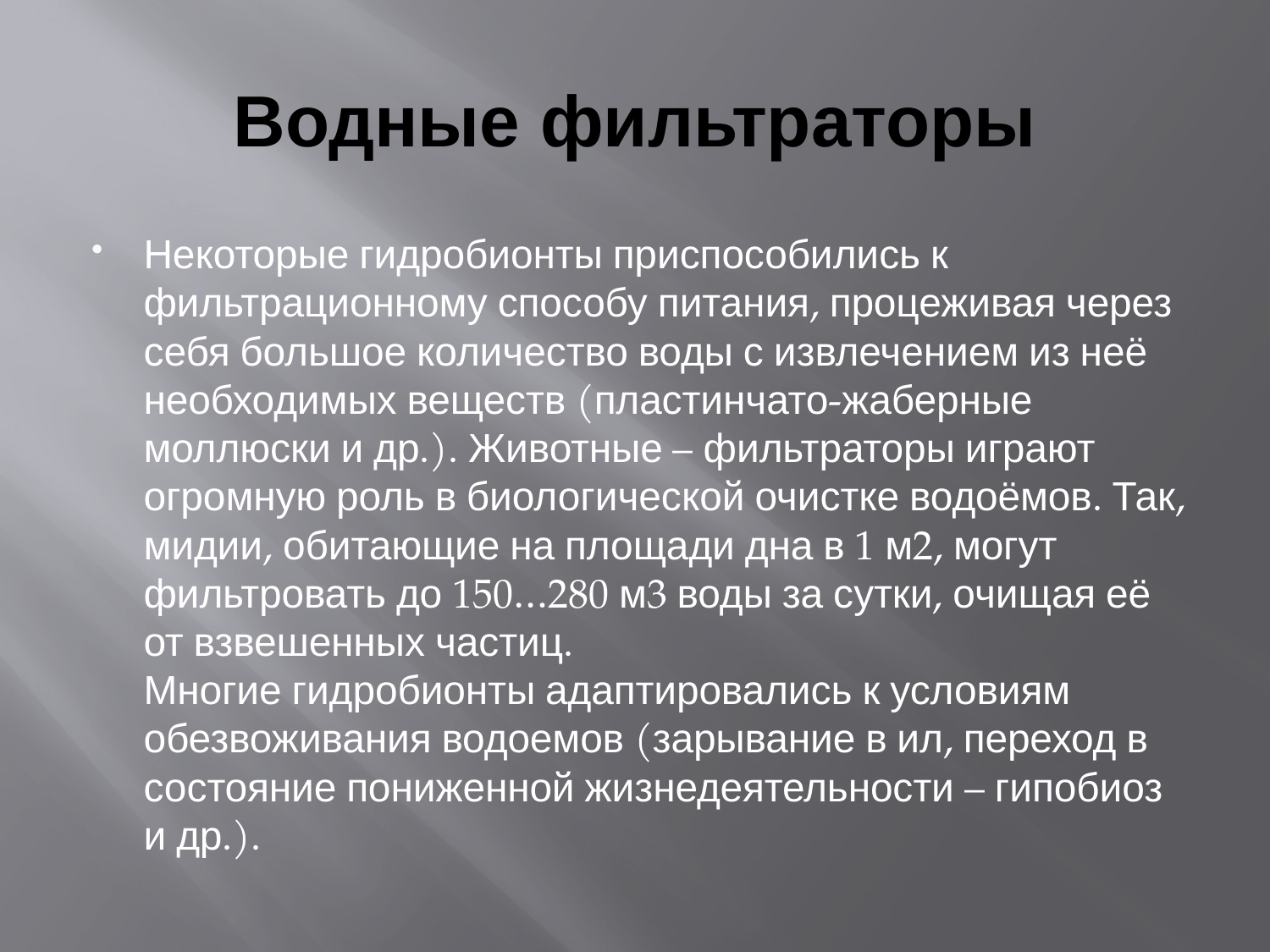

# Водные фильтраторы
Некоторые гидробионты приспособились к фильтрационному способу питания, процеживая через себя большое количество воды с извлечением из неё необходимых веществ (пластинчато-жаберные моллюски и др.). Животные – фильтраторы играют огромную роль в биологической очистке водоёмов. Так, мидии, обитающие на площади дна в 1 м2, могут фильтровать до 150…280 м3 воды за сутки, очищая её от взвешенных частиц. 
Многие гидробионты адаптировались к условиям обезвоживания водоемов (зарывание в ил, переход в состояние пониженной жизнедеятельности – гипобиоз и др.).